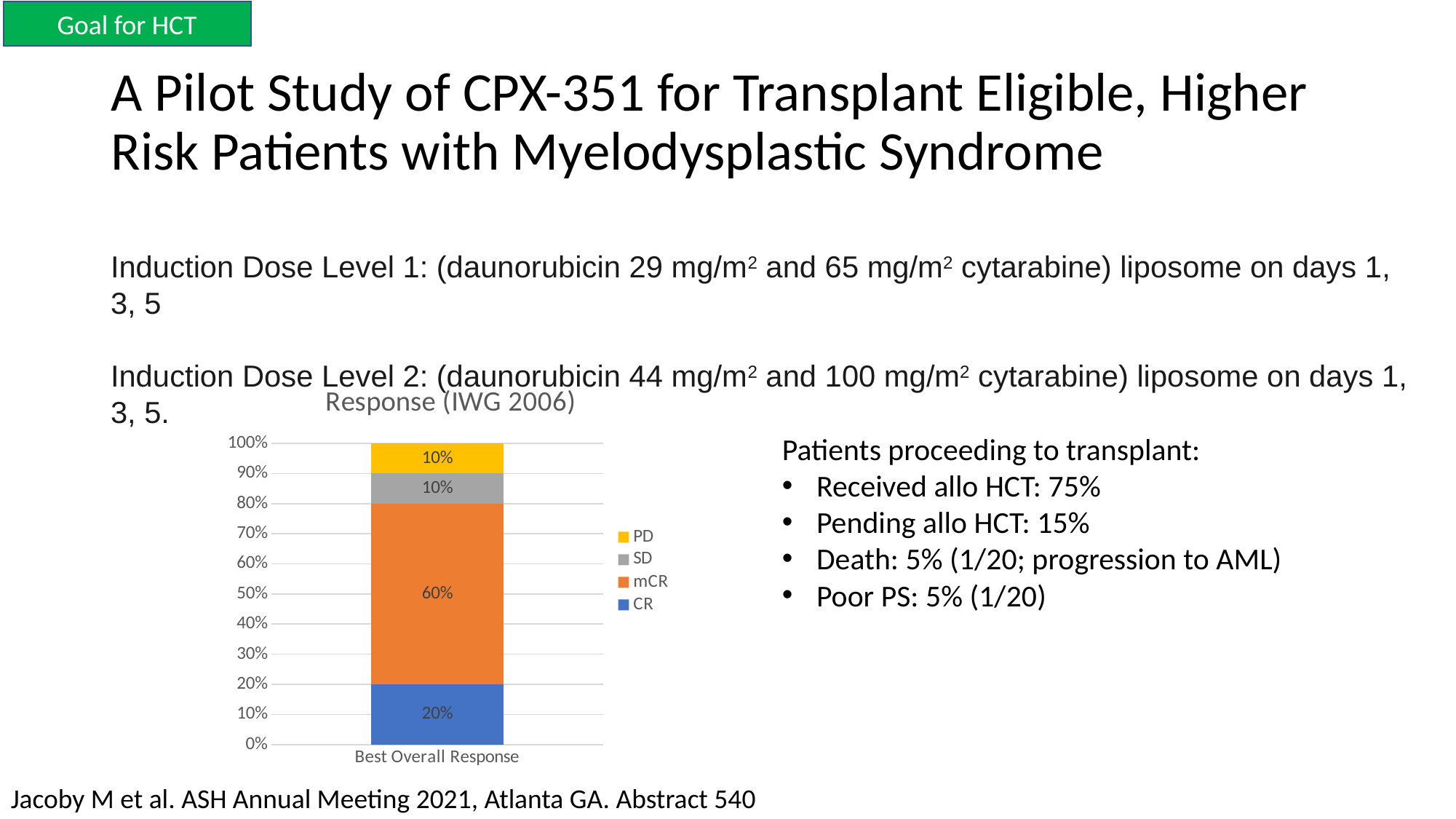

Goal for HCT
# A Pilot Study of CPX-351 for Transplant Eligible, Higher Risk Patients with Myelodysplastic Syndrome
Induction Dose Level 1: (daunorubicin 29 mg/m2 and 65 mg/m2 cytarabine) liposome on days 1, 3, 5

Induction Dose Level 2: (daunorubicin 44 mg/m2 and 100 mg/m2 cytarabine) liposome on days 1, 3, 5.

### Chart: Response (IWG 2006)

| Category | CR | mCR | SD | PD |
|---|---|---|---|---|
| Best Overall Response | 0.2 | 0.6 | 0.1 | 0.1 |
Patients proceeding to transplant:
Received allo HCT: 75%
Pending allo HCT: 15%
Death: 5% (1/20; progression to AML)
Poor PS: 5% (1/20)
Jacoby M et al. ASH Annual Meeting 2021, Atlanta GA. Abstract 540